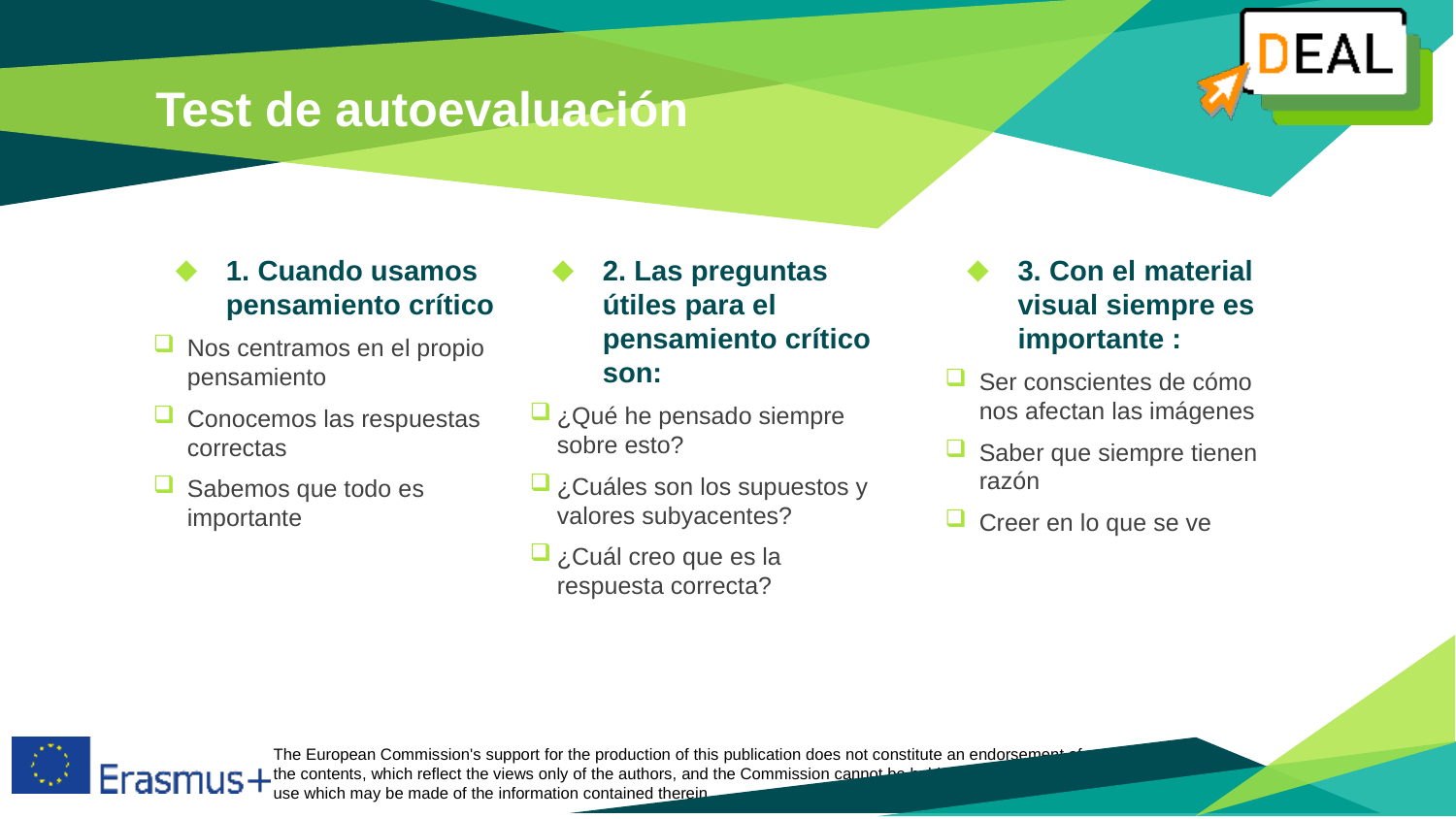

# Test de autoevaluación
1. Cuando usamos pensamiento crítico
Nos centramos en el propio pensamiento
Conocemos las respuestas correctas
Sabemos que todo es importante

2. Las preguntas útiles para el pensamiento crítico son:
¿Qué he pensado siempre sobre esto?
¿Cuáles son los supuestos y valores subyacentes?
¿Cuál creo que es la respuesta correcta?

3. Con el material visual siempre es importante :
Ser conscientes de cómo nos afectan las imágenes
Saber que siempre tienen razón
Creer en lo que se ve